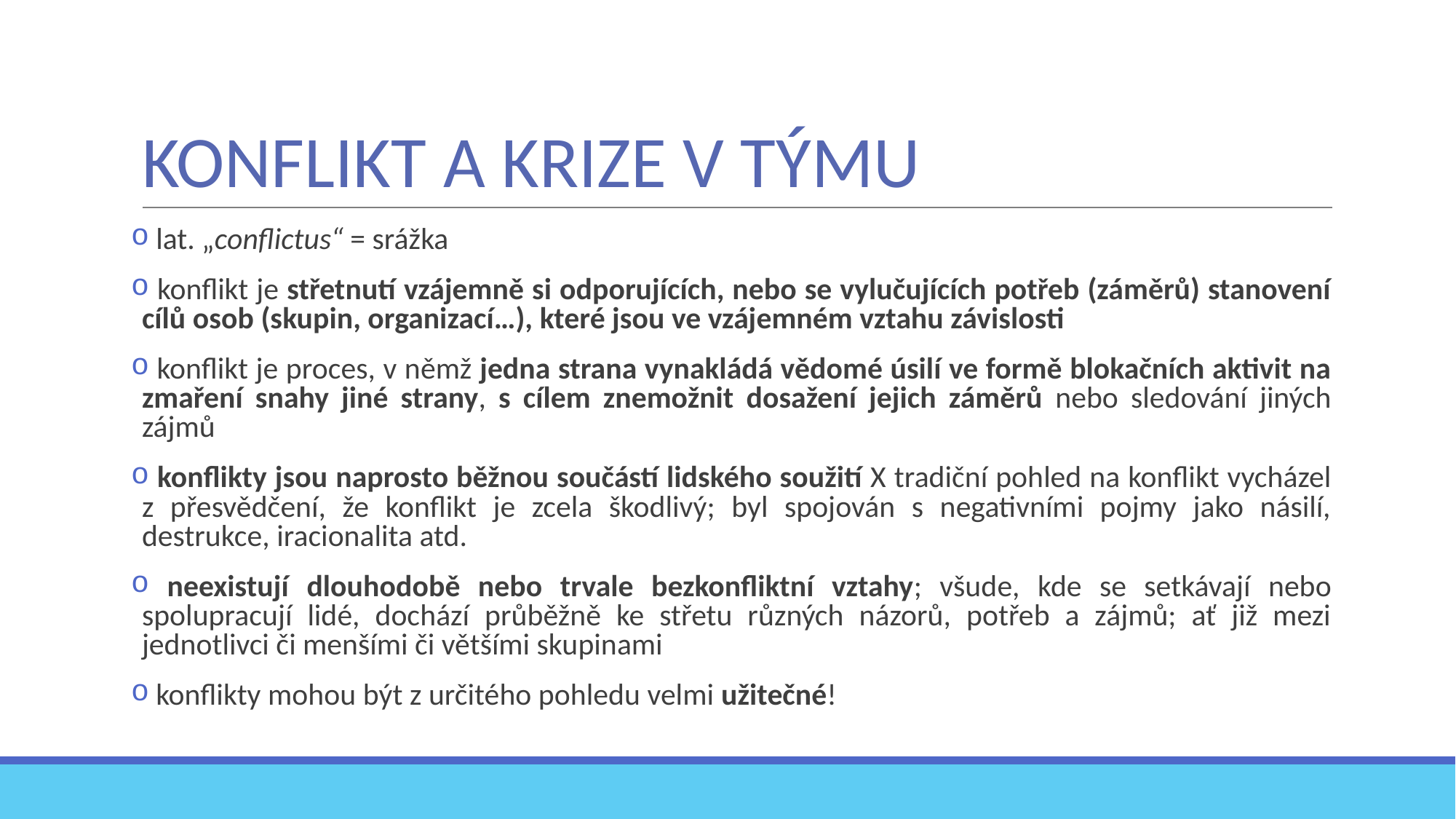

# KONFLIKT A KRIZE V TÝMU
 lat. „conflictus“ = srážka
 konflikt je střetnutí vzájemně si odporujících, nebo se vylučujících potřeb (záměrů) stanovení cílů osob (skupin, organizací…), které jsou ve vzájemném vztahu závislosti
 konflikt je proces, v němž jedna strana vynakládá vědomé úsilí ve formě blokačních aktivit na zmaření snahy jiné strany, s cílem znemožnit dosažení jejich záměrů nebo sledování jiných zájmů
 konflikty jsou naprosto běžnou součástí lidského soužití X tradiční pohled na konflikt vycházel
z přesvědčení, že konflikt je zcela škodlivý; byl spojován s negativními pojmy jako násilí, destrukce, iracionalita atd.
 neexistují dlouhodobě nebo trvale bezkonfliktní vztahy; všude, kde se setkávají nebo spolupracují lidé, dochází průběžně ke střetu různých názorů, potřeb a zájmů; ať již mezi jednotlivci či menšími či většími skupinami
 konflikty mohou být z určitého pohledu velmi užitečné!